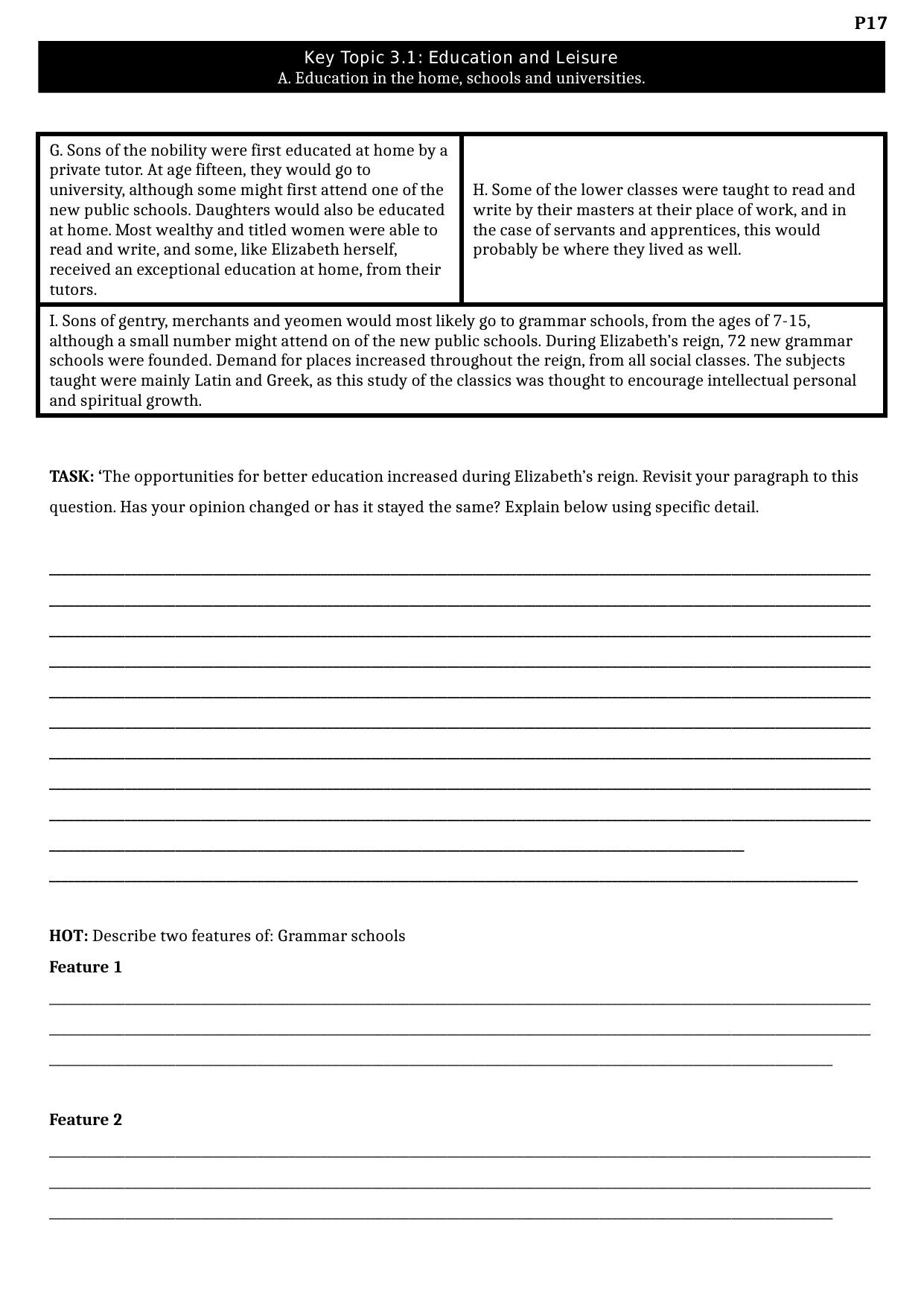

Key Topic 3.1: Education and Leisure
A. Education in the home, schools and universities.
| G. Sons of the nobility were first educated at home by a private tutor. At age fifteen, they would go to university, although some might first attend one of the new public schools. Daughters would also be educated at home. Most wealthy and titled women were able to read and write, and some, like Elizabeth herself, received an exceptional education at home, from their tutors. | H. Some of the lower classes were taught to read and write by their masters at their place of work, and in the case of servants and apprentices, this would probably be where they lived as well. |
| --- | --- |
| I. Sons of gentry, merchants and yeomen would most likely go to grammar schools, from the ages of 7-15, although a small number might attend on of the new public schools. During Elizabeth’s reign, 72 new grammar schools were founded. Demand for places increased throughout the reign, from all social classes. The subjects taught were mainly Latin and Greek, as this study of the classics was thought to encourage intellectual personal and spiritual growth. |  |
TASK: ‘The opportunities for better education increased during Elizabeth’s reign. Revisit your paragraph to this question. Has your opinion changed or has it stayed the same? Explain below using specific detail.

________________________________________________________________________________________________________________________________________________________________________________________________________________________________________________________________________________________________________________________________________________________________________________________________________________________________________________________________________________________________________________________________________________________________________________________________________________________________________________________________________________________________________________________________________________________________________________________________________________________________________________________________________________________________________________________________________________________________________________________________________________________________________________________________________________________________________________________________________________________________________________________________________________________________________________________________________________________________________________________________
________________________________________________________________________________________________________________________________

HOT: Describe two features of: Grammar schools
Feature 1
________________________________________________________________________________________________________________________________________________________________________________________________________________________________________________________________________________________________________________________________________________________________________________________________

Feature 2
________________________________________________________________________________________________________________________________________________________________________________________________________________________________________________________________________________________________________________________________________________________________________________________________